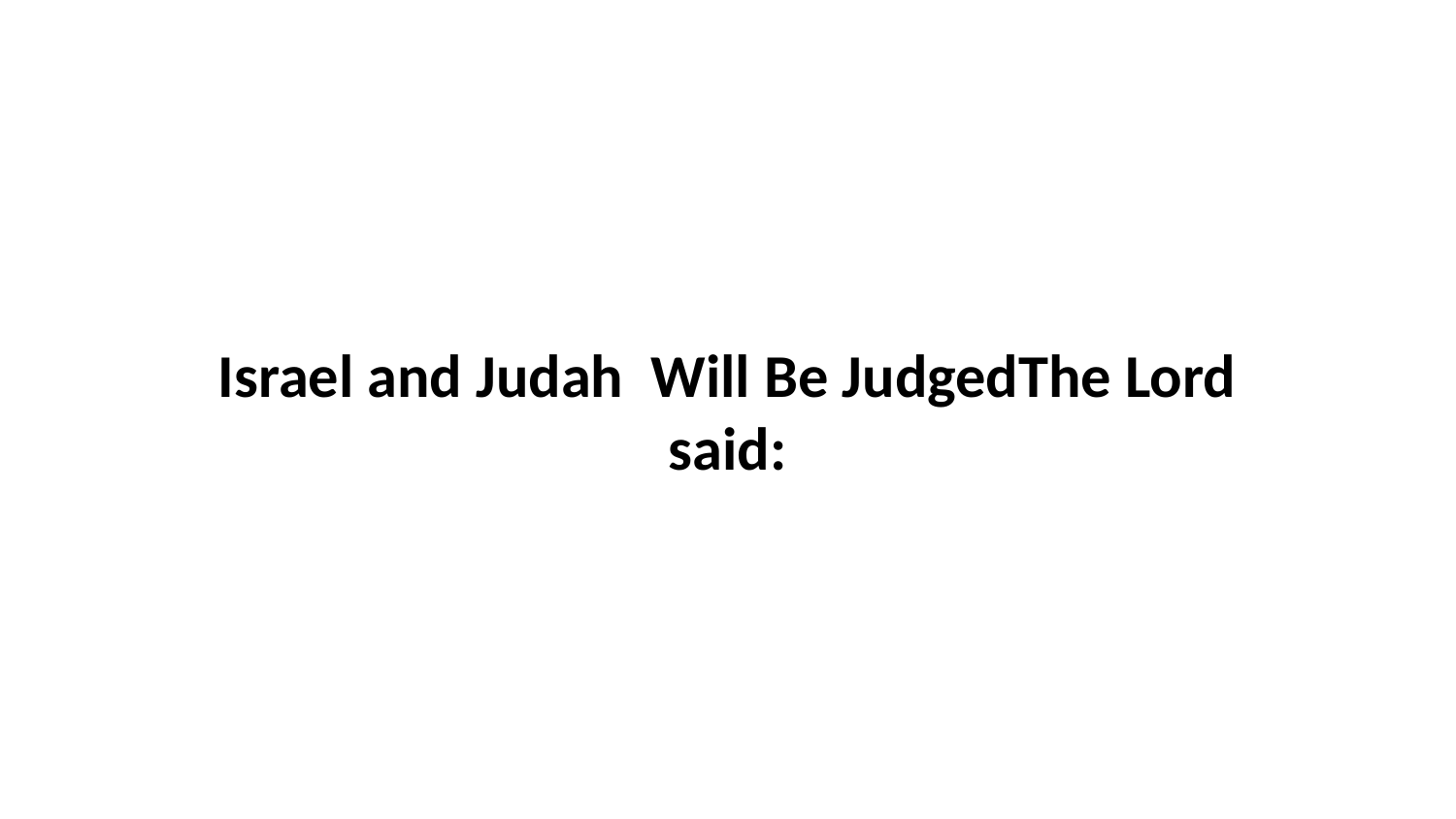

Israel and Judah  Will Be JudgedThe Lord said: